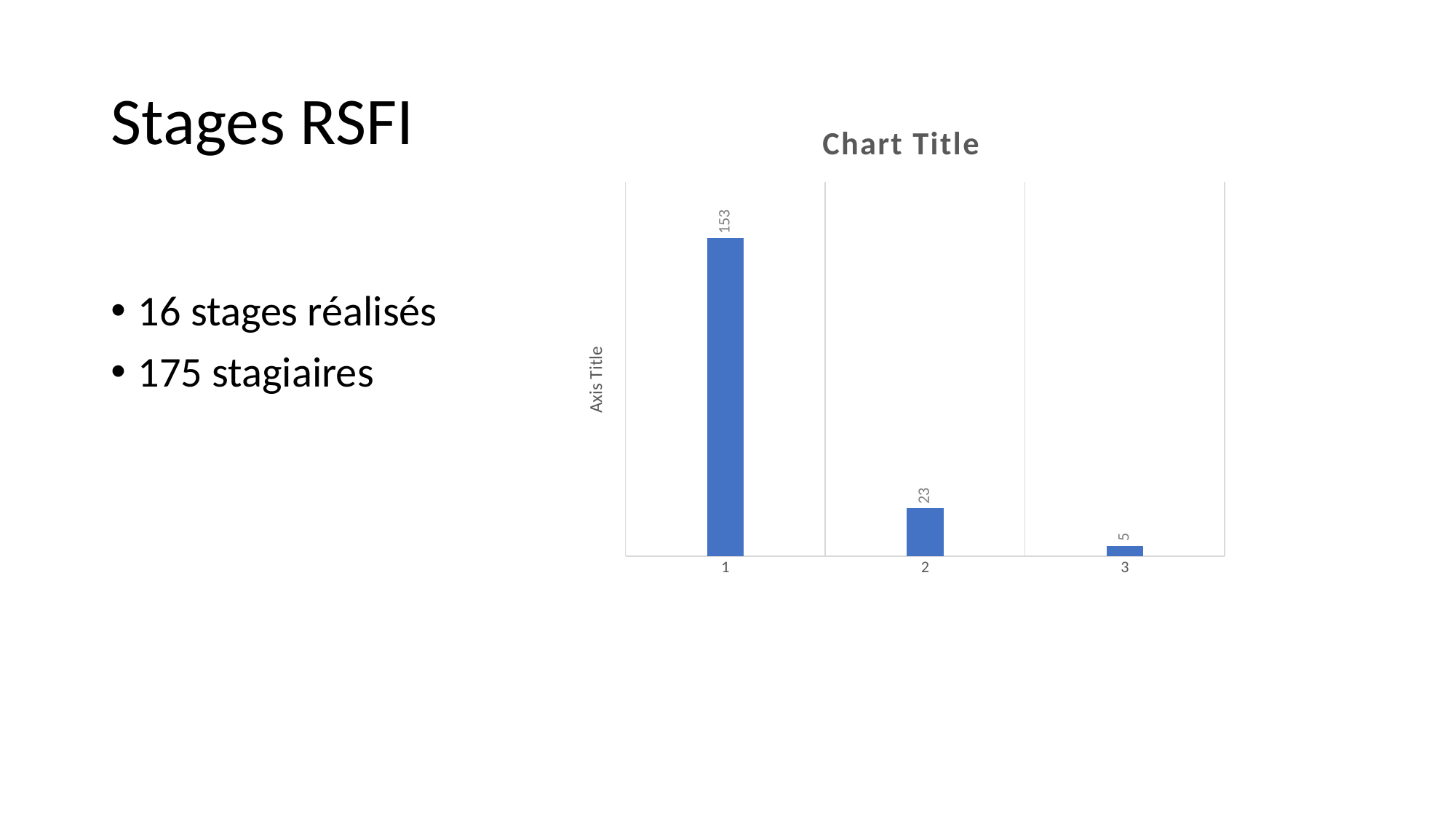

# Stages RSFI

### Chart:

| Category |  |
|---|---|
16 stages réalisés
175 stagiaires